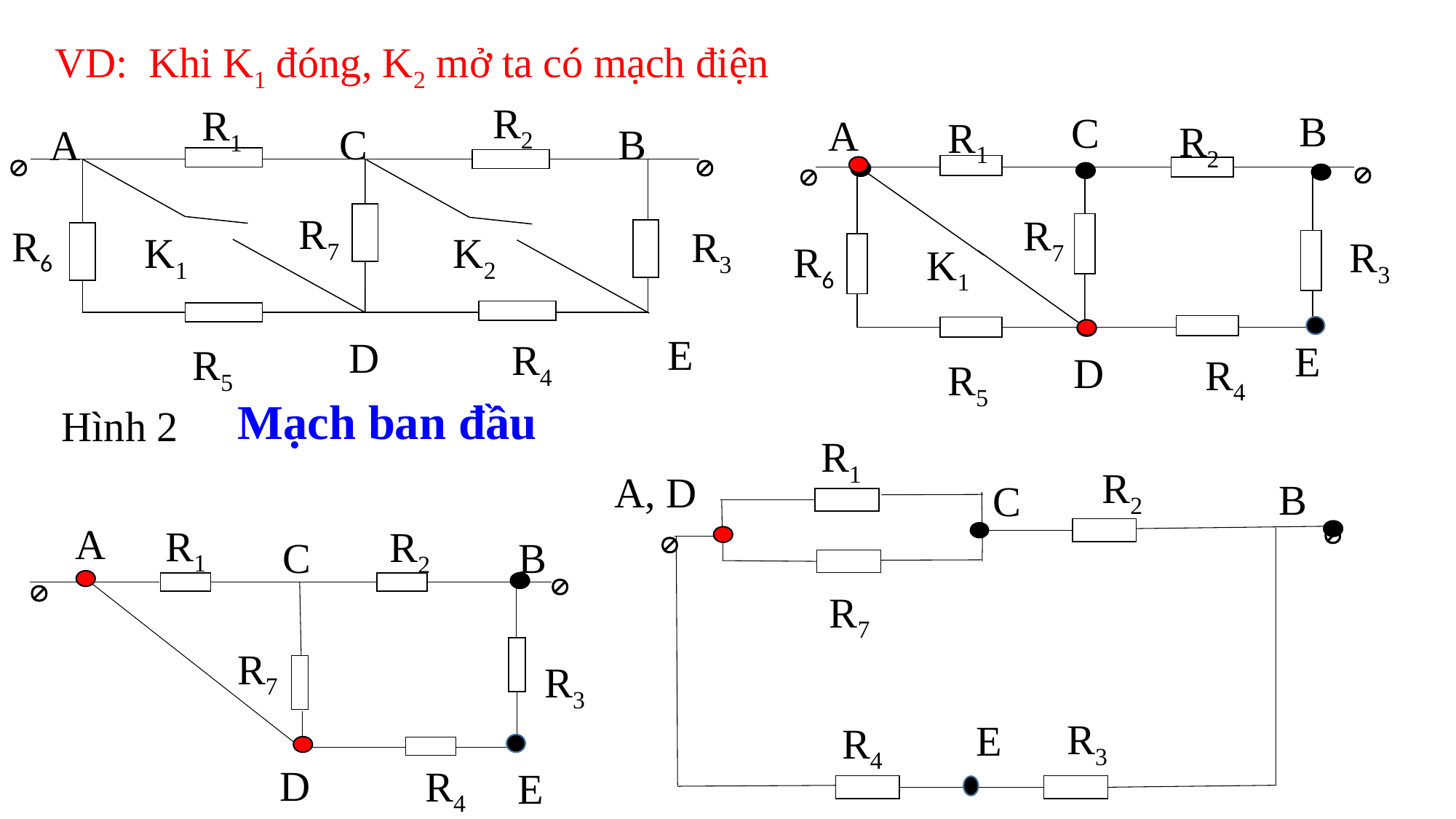

VD:  Khi K1 đóng, K2 mở ta có mạch điện
R2
R1
C
B
A
∅
∅

R7
R6
R3
K1

K2

E
D
R4
R5
B
C
A
R1
R2
∅
∅

R7
R3
R6
K1

E
D
R4
R5

Mạch ban đầu
Hình 2
R1
R2
B
C

∅
∅

R7
R3
E
R4

A, D
A
R1
R2
C
B
∅
∅

R7
R3

R4
E

D